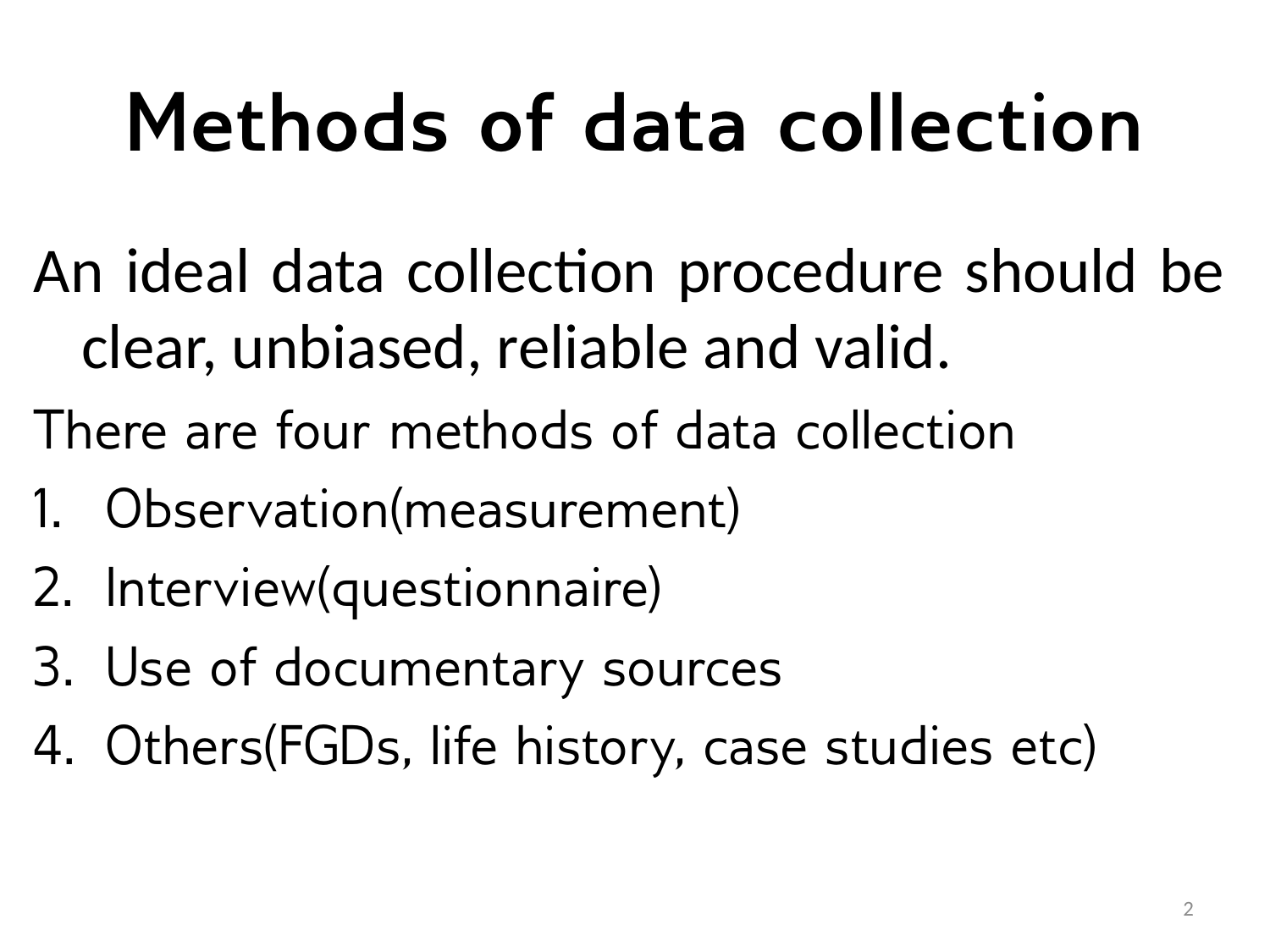

# Methods of data collection
An ideal data collection procedure should be clear, unbiased, reliable and valid.
There are four methods of data collection
Observation(measurement)
Interview(questionnaire)
Use of documentary sources
Others(FGDs, life history, case studies etc)
2